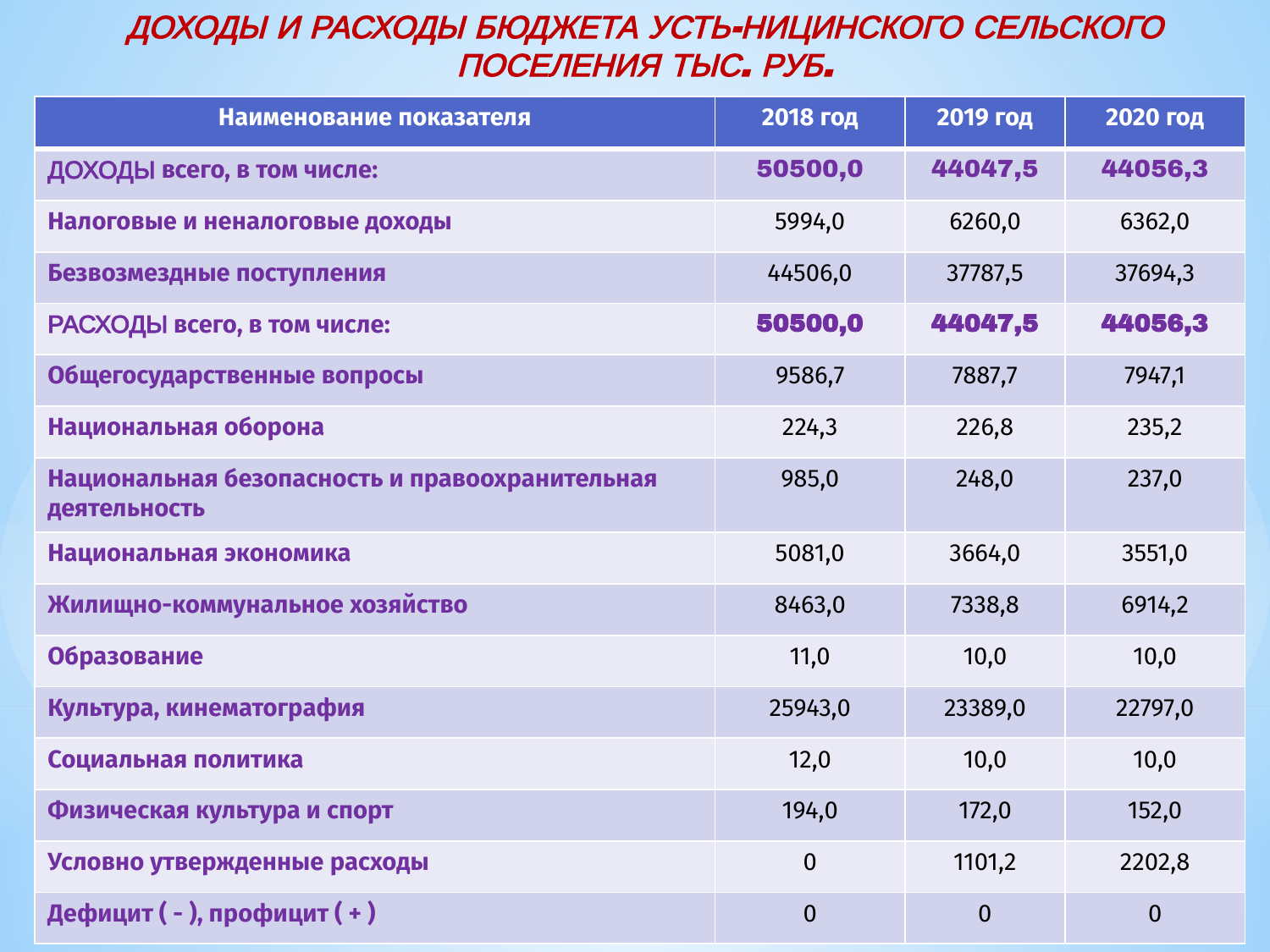

# ДОХОДЫ И РАСХОДЫ БЮДЖЕТА УСТЬ-НИЦИНСКОГО СЕЛЬСКОГО ПОСЕЛЕНИЯ ТЫС. РУБ.
| Наименование показателя | 2018 год | 2019 год | 2020 год |
| --- | --- | --- | --- |
| ДОХОДЫ всего, в том числе: | 50500,0 | 44047,5 | 44056,3 |
| Налоговые и неналоговые доходы | 5994,0 | 6260,0 | 6362,0 |
| Безвозмездные поступления | 44506,0 | 37787,5 | 37694,3 |
| РАСХОДЫ всего, в том числе: | 50500,0 | 44047,5 | 44056,3 |
| Общегосударственные вопросы | 9586,7 | 7887,7 | 7947,1 |
| Национальная оборона | 224,3 | 226,8 | 235,2 |
| Национальная безопасность и правоохранительная деятельность | 985,0 | 248,0 | 237,0 |
| Национальная экономика | 5081,0 | 3664,0 | 3551,0 |
| Жилищно-коммунальное хозяйство | 8463,0 | 7338,8 | 6914,2 |
| Образование | 11,0 | 10,0 | 10,0 |
| Культура, кинематография | 25943,0 | 23389,0 | 22797,0 |
| Социальная политика | 12,0 | 10,0 | 10,0 |
| Физическая культура и спорт | 194,0 | 172,0 | 152,0 |
| Условно утвержденные расходы | 0 | 1101,2 | 2202,8 |
| Дефицит ( - ), профицит ( + ) | 0 | 0 | 0 |